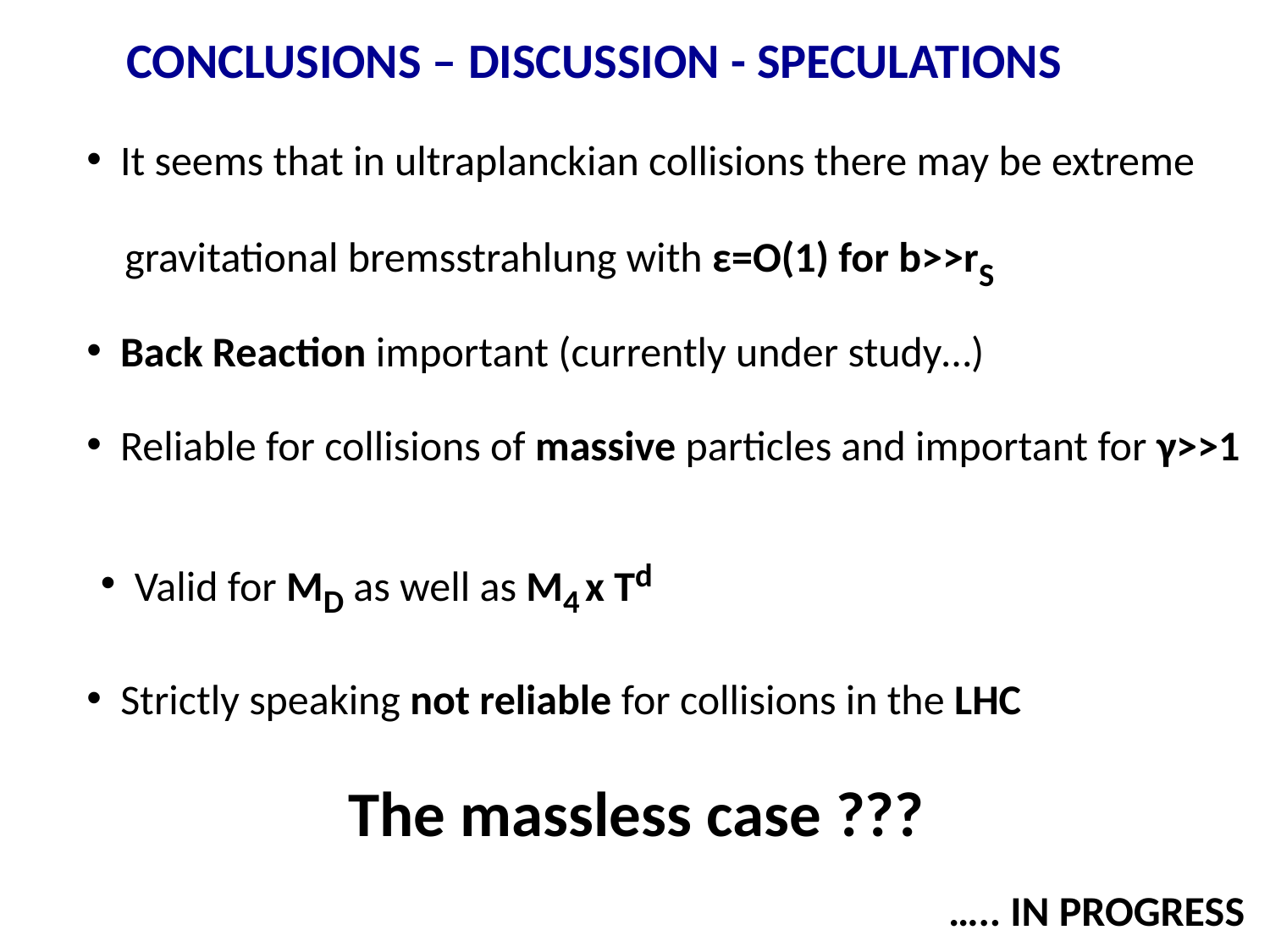

CONCLUSIONS – DISCUSSION - SPECULATIONS
  It seems that in ultraplanckian collisions there may be extreme
    gravitational bremsstrahlung with ε=Ο(1) for b>>rS
  Back Reaction important (currently under study…)
  Reliable for collisions of massive particles and important for γ>>1
  Valid for MD as well as M4 x Td
  Strictly speaking not reliable for collisions in the LHC
The massless case ???
….. IN PROGRESS